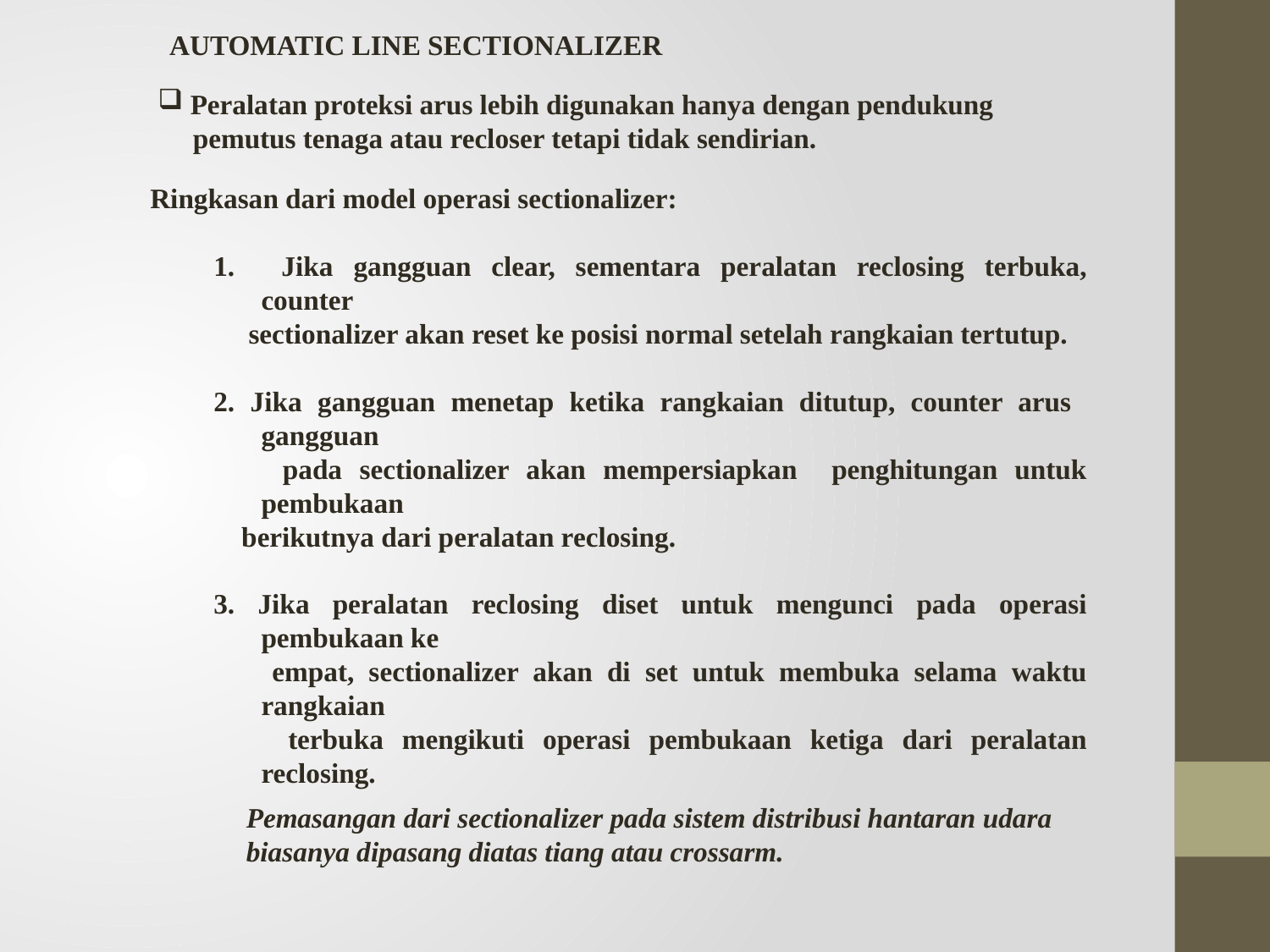

AUTOMATIC LINE SECTIONALIZER
 Peralatan proteksi arus lebih digunakan hanya dengan pendukung
     pemutus tenaga atau recloser tetapi tidak sendirian.
Ringkasan dari model operasi sectionalizer:

 Jika gangguan clear, sementara peralatan reclosing terbuka, counter
     sectionalizer akan reset ke posisi normal setelah rangkaian tertutup.

2. Jika gangguan menetap ketika rangkaian ditutup, counter arus  gangguan
    pada sectionalizer akan mempersiapkan  penghitungan untuk pembukaan
    berikutnya dari peralatan reclosing.

3. Jika peralatan reclosing diset untuk mengunci pada operasi pembukaan ke
    empat, sectionalizer akan di set untuk membuka selama waktu rangkaian
    terbuka mengikuti operasi pembukaan ketiga dari peralatan reclosing.
Pemasangan dari sectionalizer pada sistem distribusi hantaran udara
biasanya dipasang diatas tiang atau crossarm.